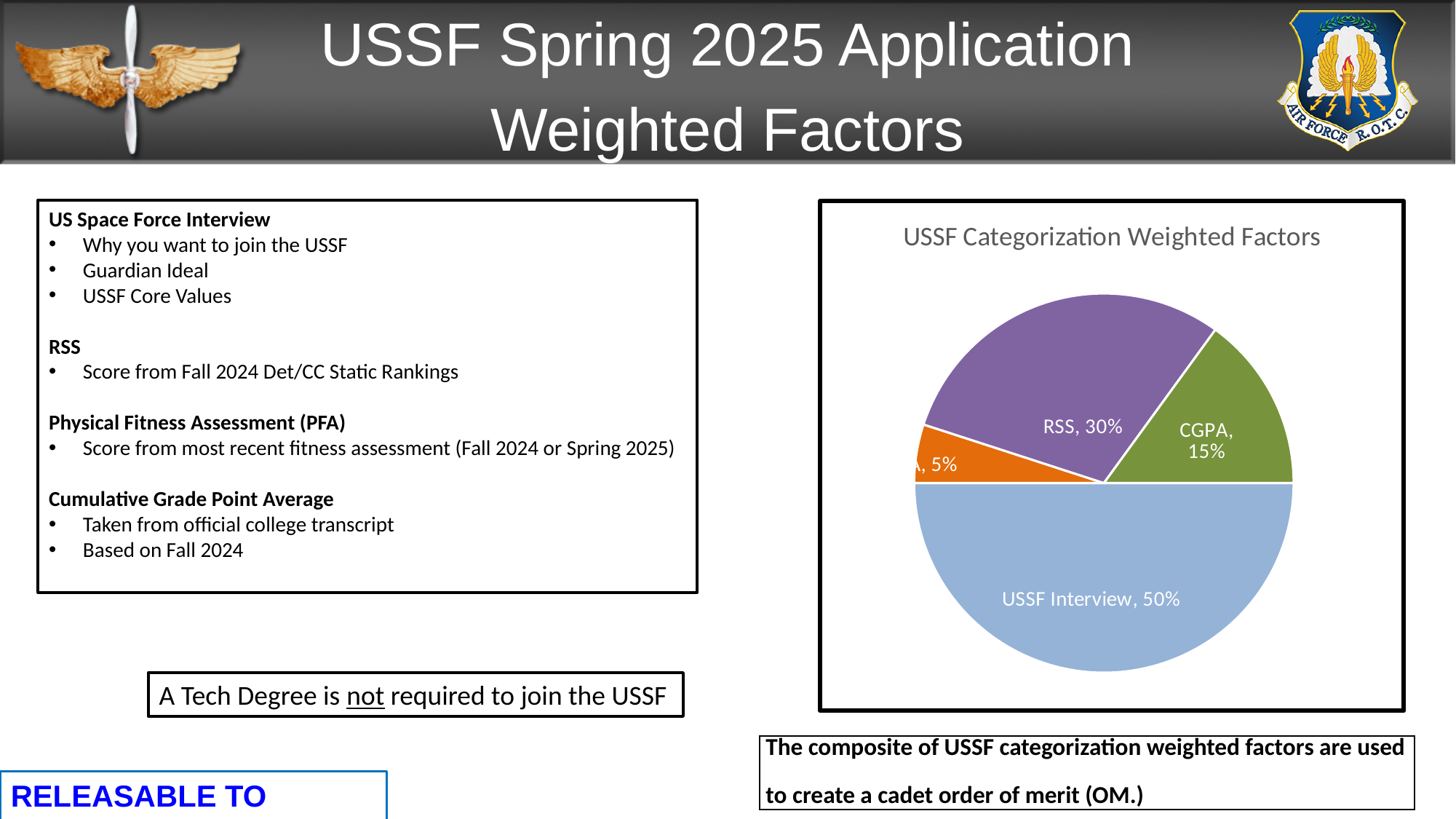

USSF Spring 2025 Application
Weighted Factors

### Chart: USSF Categorization Weighted Factors

| Category |  |
|---|---|
|  | None |
| USSF Interview | 0.5 |
| PFA | 0.05 |
| RSS | 0.3 |
| CGPA | 0.15 |
US Space Force Interview
Why you want to join the USSF
Guardian Ideal
USSF Core Values

RSS
Score from Fall 2024 Det/CC Static Rankings

Physical Fitness Assessment (PFA)
Score from most recent fitness assessment (Fall 2024 or Spring 2025)

Cumulative Grade Point Average
Taken from official college transcript
Based on Fall 2024

A Tech Degree is not required to join the USSF
| The composite of USSF categorization weighted factors are used to create a cadet order of merit (OM.) |
| --- |
RELEASABLE TO CADETS